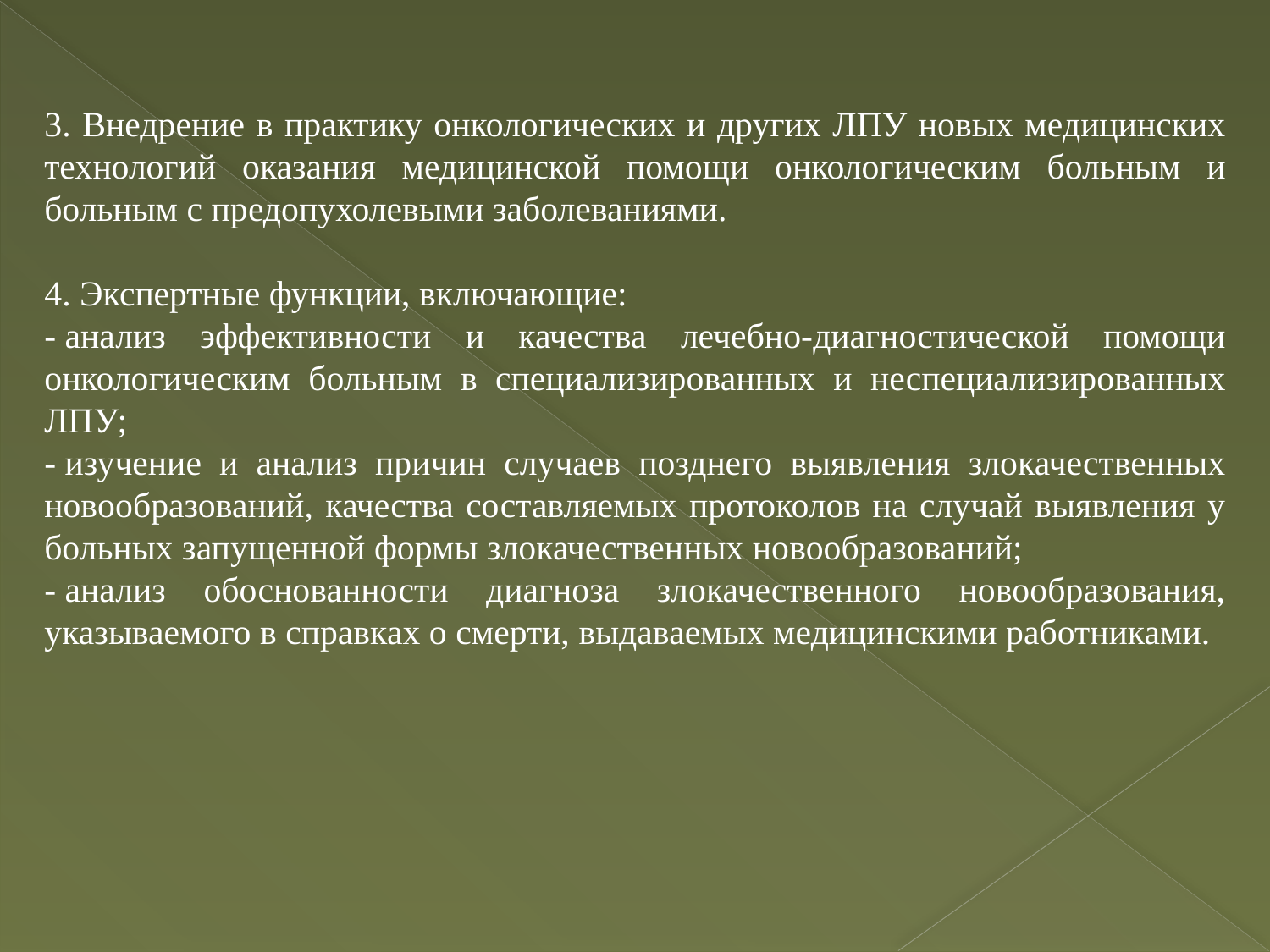

3. Внедрение в практику онкологических и других ЛПУ новых медицинских технологий оказания медицинской помощи онкологическим больным и больным с предопухолевыми заболеваниями.

4. Экспертные функции, включающие:
- анализ эффективности и качества лечебно-диагностической помощи онкологическим больным в специализированных и неспециализированных ЛПУ;
- изучение и анализ причин случаев позднего выявления злокачественных новообразований, качества составляемых протоколов на случай выявления у больных запущенной формы злокачественных новообразований;
- анализ обоснованности диагноза злокачественного новообразования, указываемого в справках о смерти, выдаваемых медицинскими работниками.